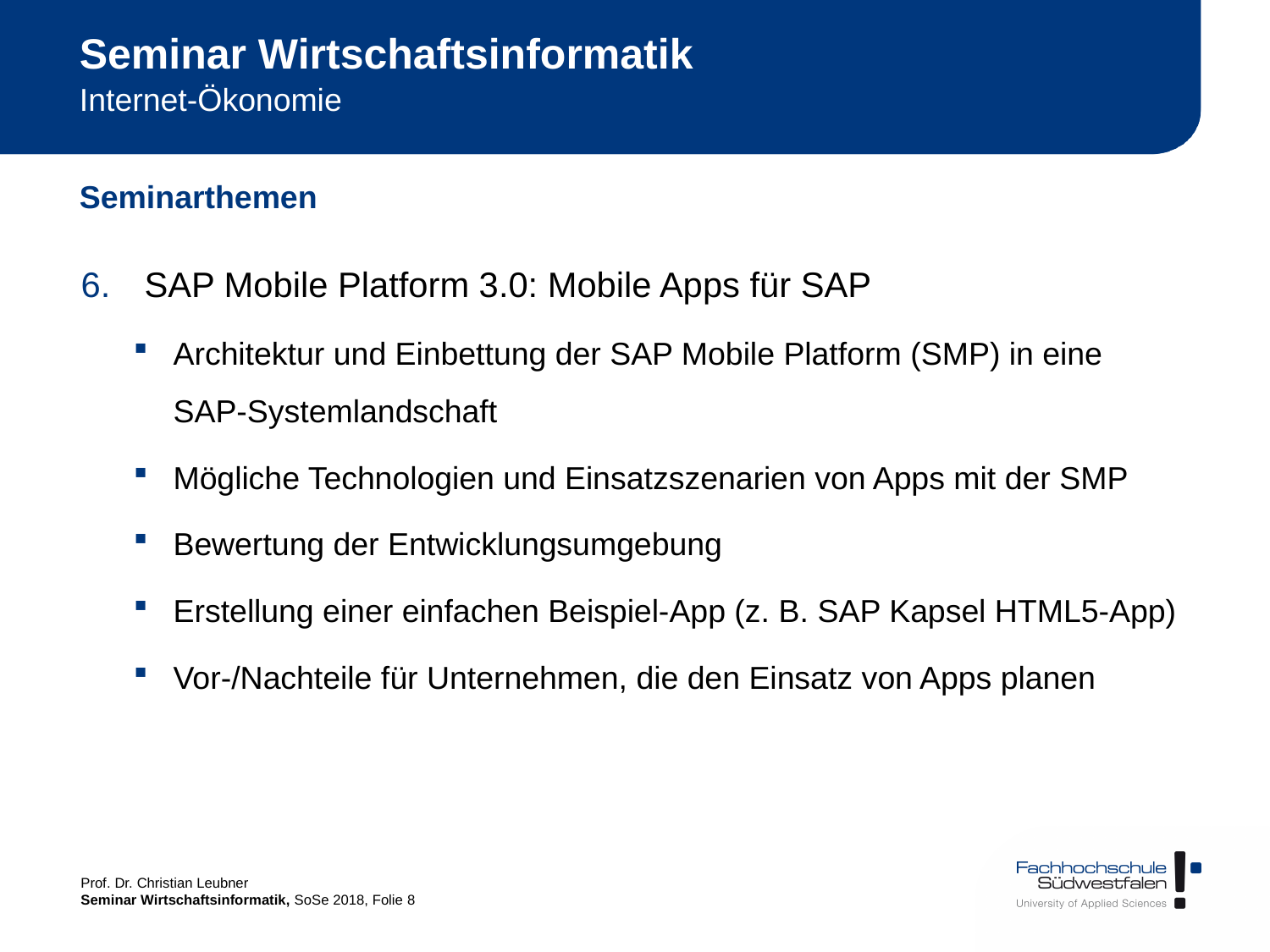

# Seminar Wirtschaftsinformatik
Internet-Ökonomie
Seminarthemen
SAP Mobile Platform 3.0: Mobile Apps für SAP
Architektur und Einbettung der SAP Mobile Platform (SMP) in eine
SAP-Systemlandschaft
Mögliche Technologien und Einsatzszenarien von Apps mit der SMP
Bewertung der Entwicklungsumgebung
Erstellung einer einfachen Beispiel-App (z. B. SAP Kapsel HTML5-App)
Vor-/Nachteile für Unternehmen, die den Einsatz von Apps planen